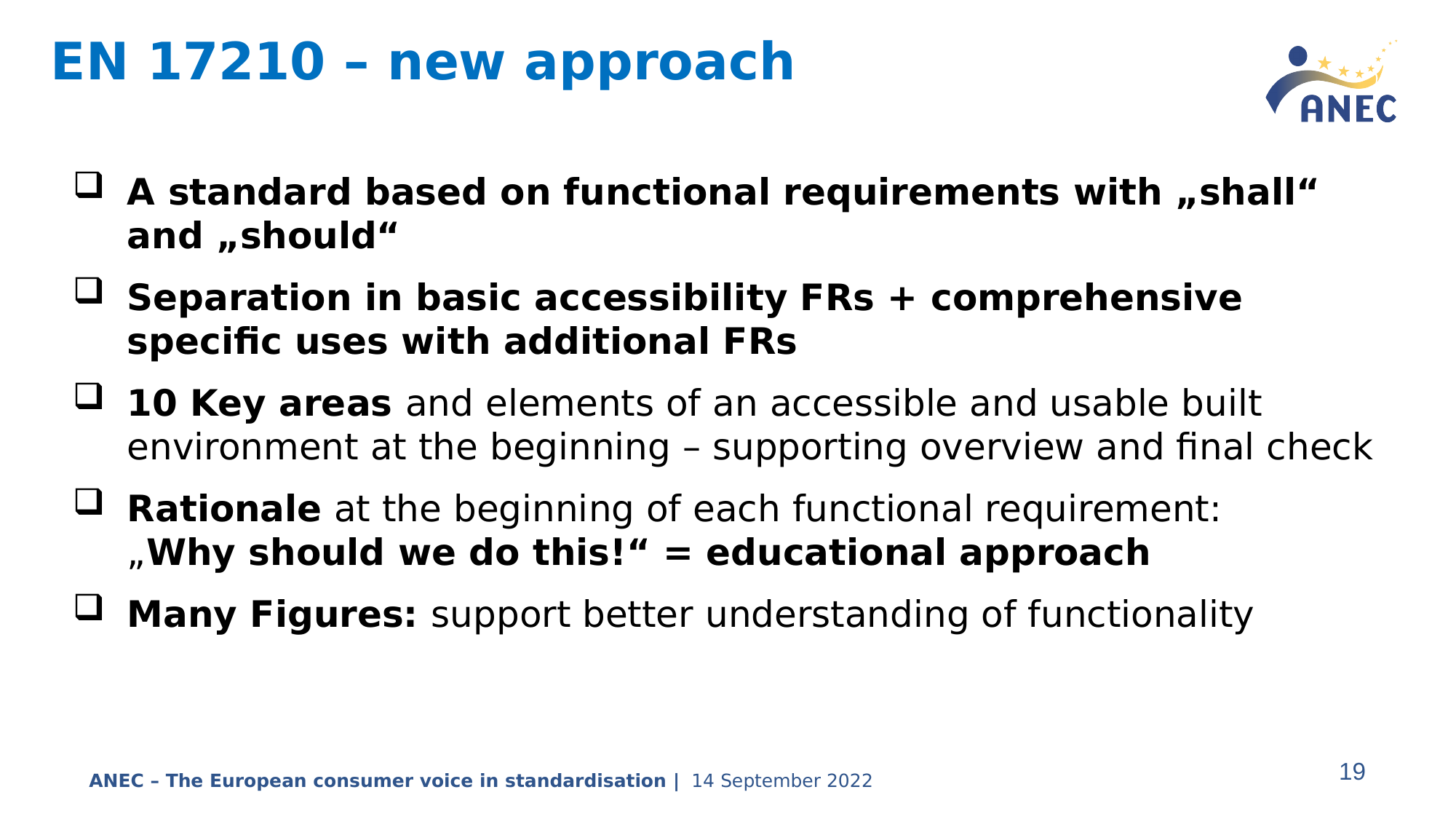

EN 17210 – new approach
A standard based on functional requirements with „shall“ and „should“
Separation in basic accessibility FRs + comprehensive specific uses with additional FRs
10 Key areas and elements of an accessible and usable built environment at the beginning – supporting overview and final check
Rationale at the beginning of each functional requirement:
„Why should we do this!“ = educational approach
Many Figures: support better understanding of functionality

19